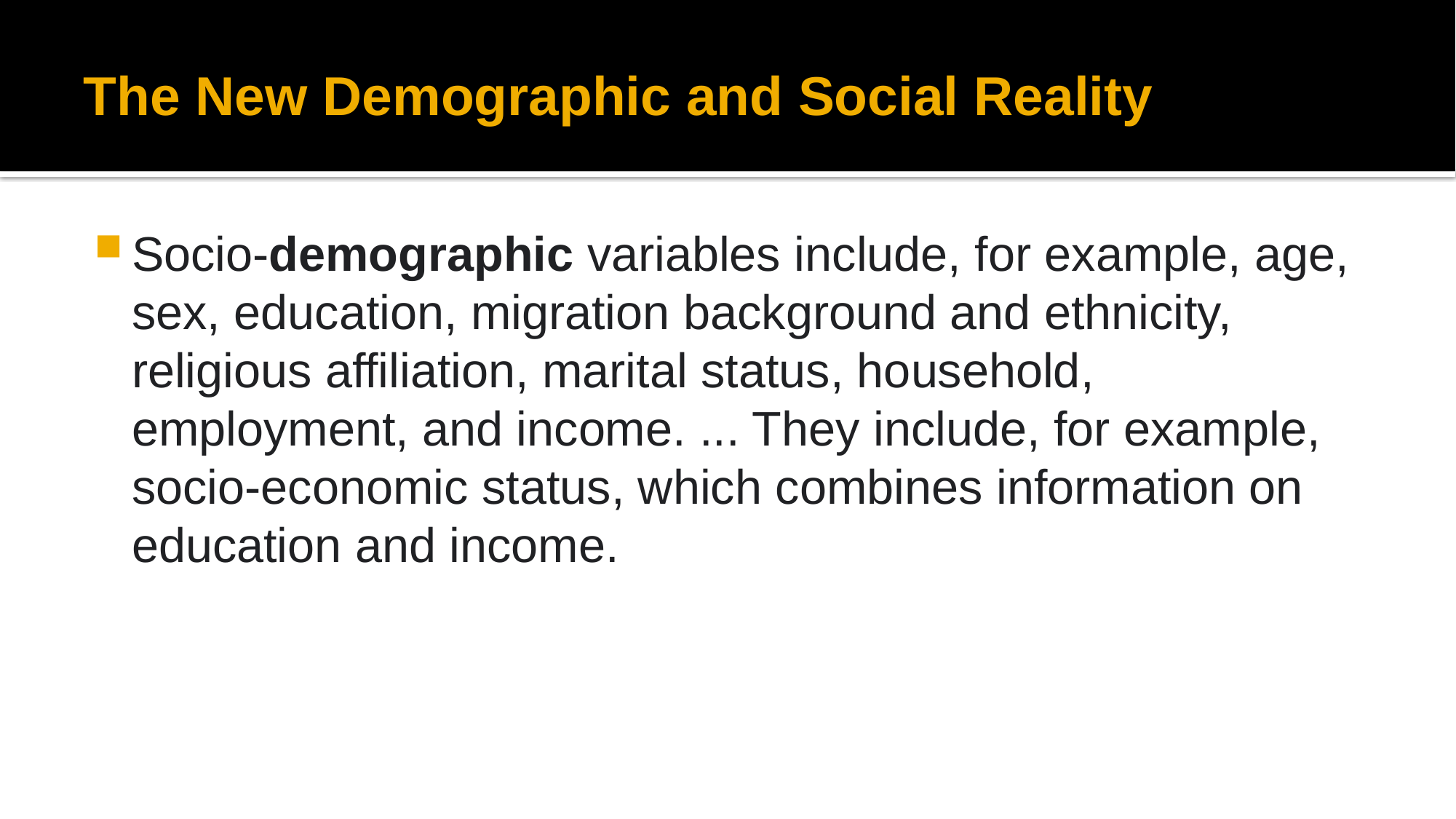

# The New Demographic and Social Reality
Socio-demographic variables include, for example, age, sex, education, migration background and ethnicity, religious affiliation, marital status, household, employment, and income. ... They include, for example, socio-economic status, which combines information on education and income.